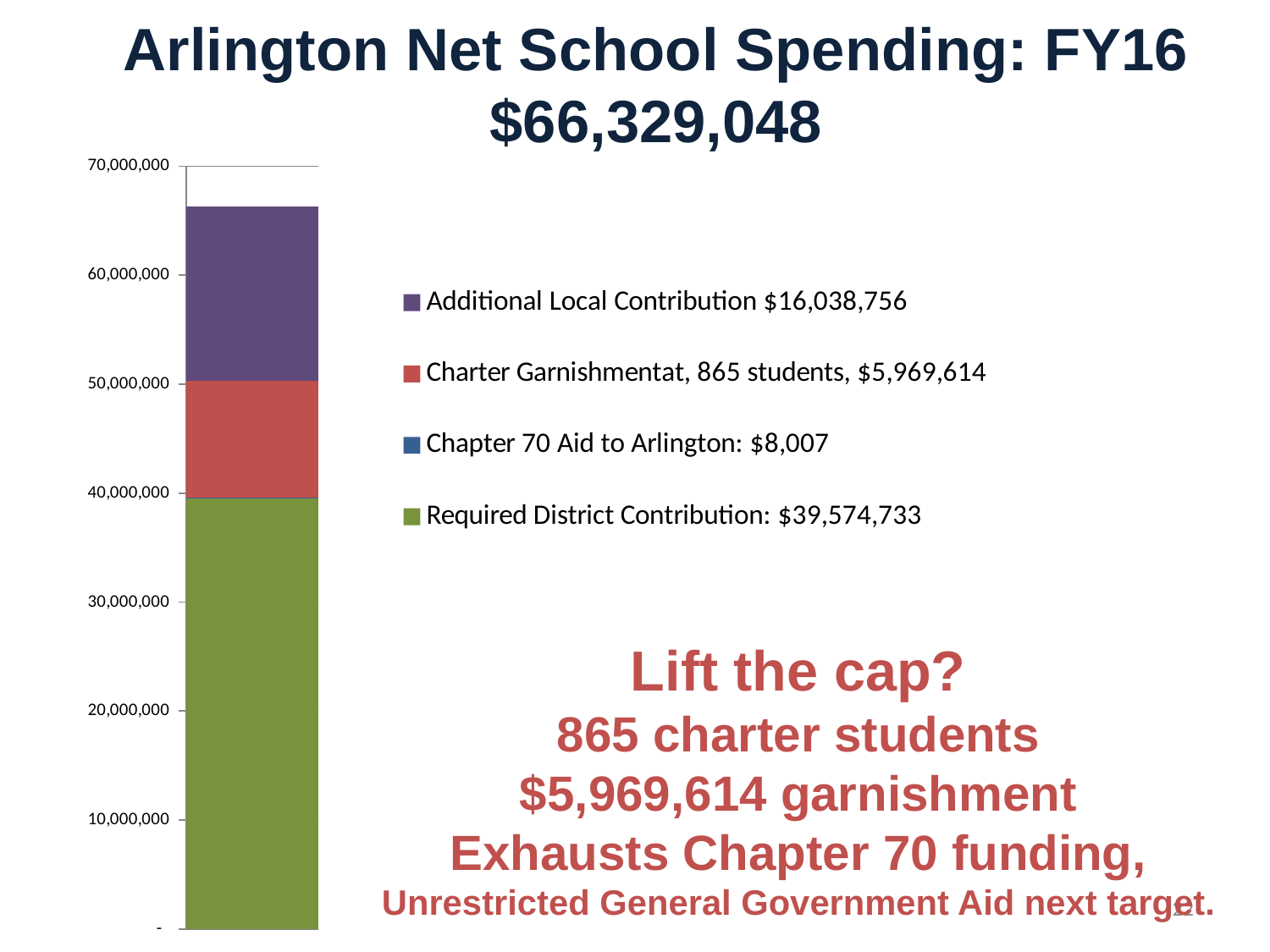

Arlington Net School Spending: FY16
$66,329,048

### Chart

| Category | Required District Contribution: $39,574,733 | Chapter 70 Aid to Arlington: $8,007 | Charter Garnishmentat, 865 students, $5,969,614 | Additional Local Contribution $16,038,756 |
|---|---|---|---|---|
# Lift the cap?
865 charter students
$5,969,614 garnishment
Exhausts Chapter 70 funding,
Unrestricted General Government Aid next target.
22